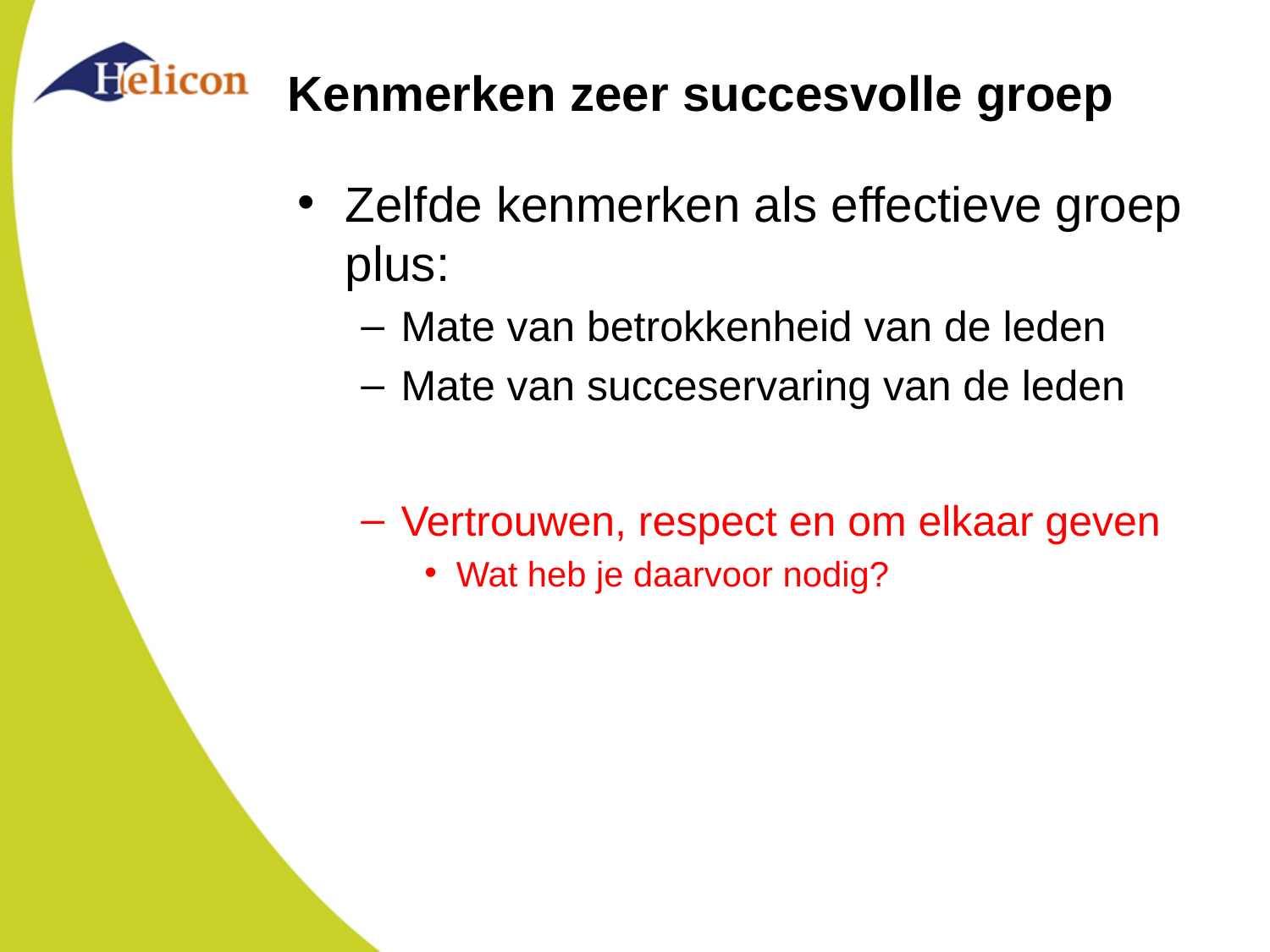

# Kenmerken zeer succesvolle groep
Zelfde kenmerken als effectieve groep plus:
Mate van betrokkenheid van de leden
Mate van succeservaring van de leden

Vertrouwen, respect en om elkaar geven
Wat heb je daarvoor nodig?